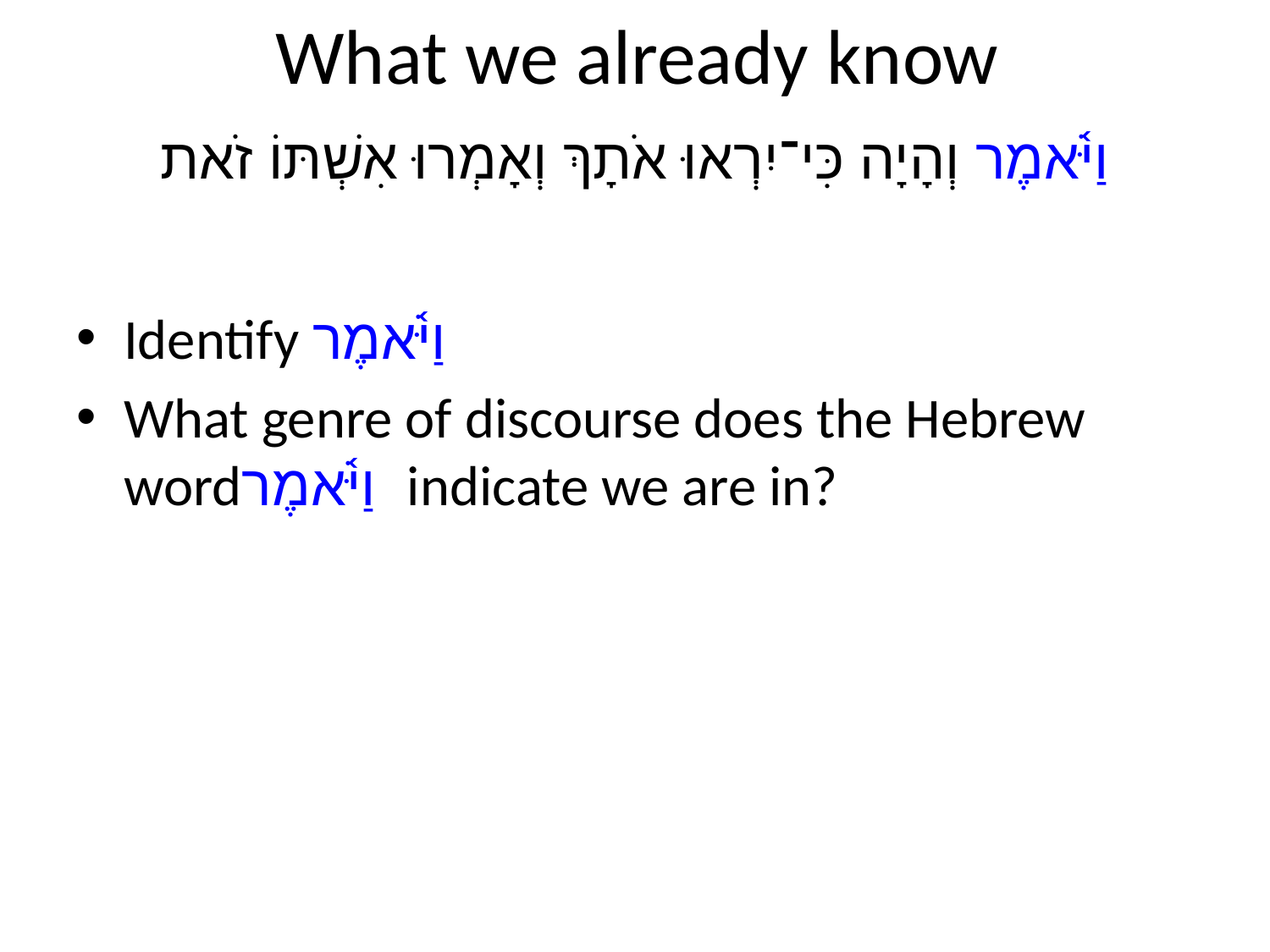

# What we already know
וַיֹּ֫אמֶר וְהָיָה כִּי־יִרְאוּ אֹתָךְ וְאָמְרוּ אִשְׁתּוֹ זֹאת
Identify וַיֹּ֫אמֶר
What genre of discourse does the Hebrew wordוַיֹּ֫אמֶר  indicate we are in?